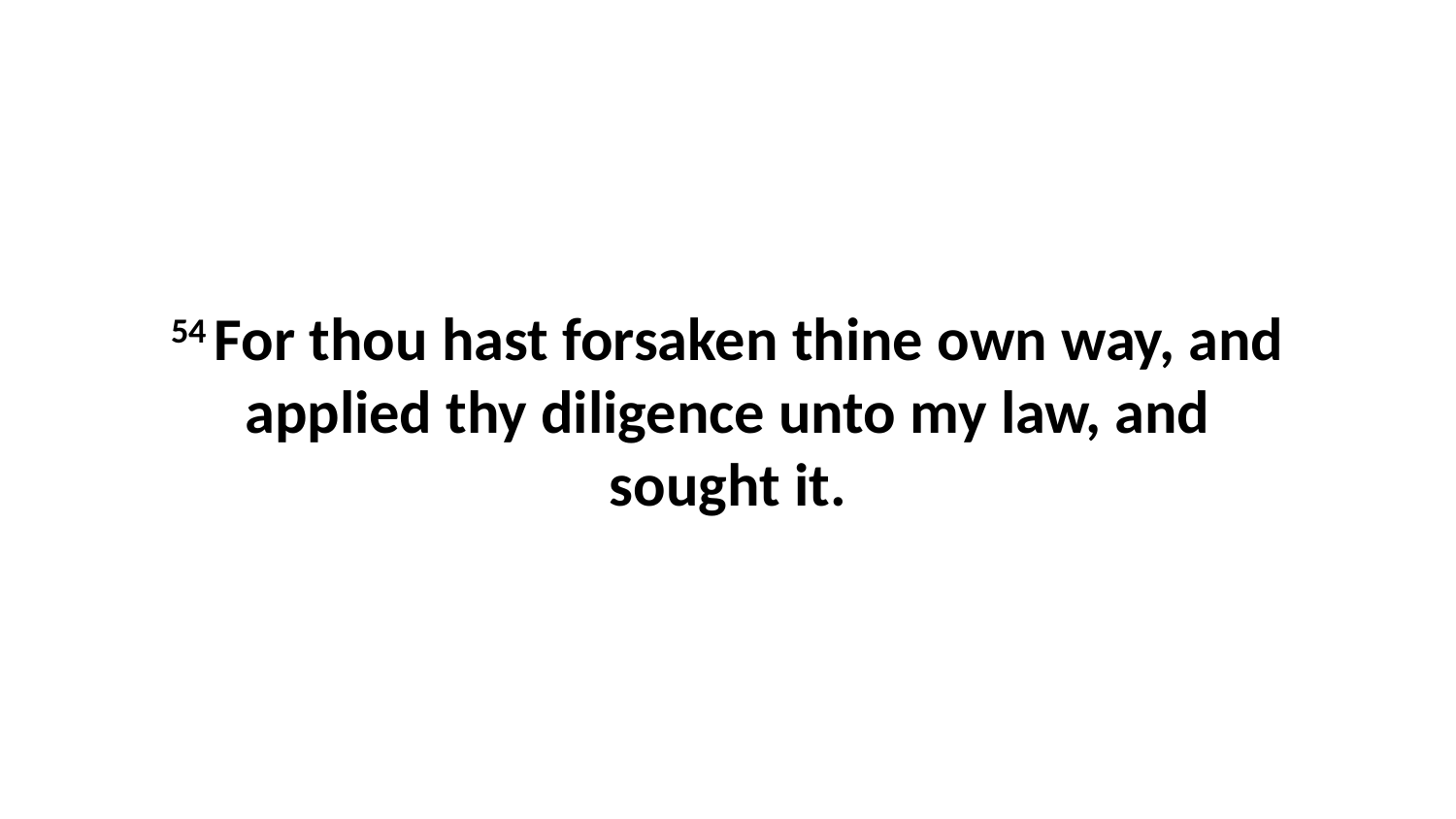

54 For thou hast forsaken thine own way, and applied thy diligence unto my law, and sought it.